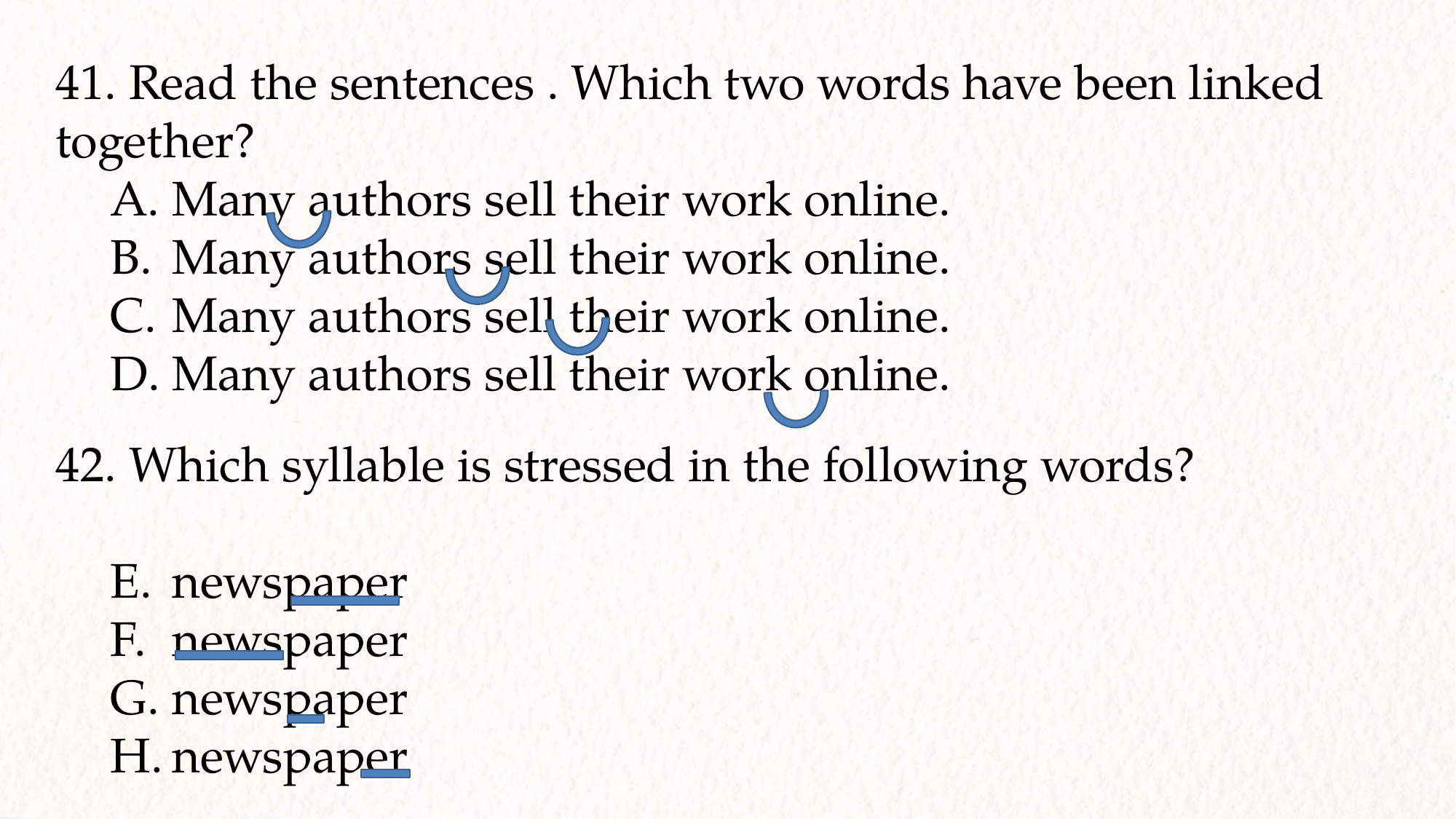

41. Read the sentences . Which two words have been linked together?
Many authors sell their work online.
Many authors sell their work online.
Many authors sell their work online.
Many authors sell their work online.

42. Which syllable is stressed in the following words?

newspaper
newspaper
newspaper
newspaper